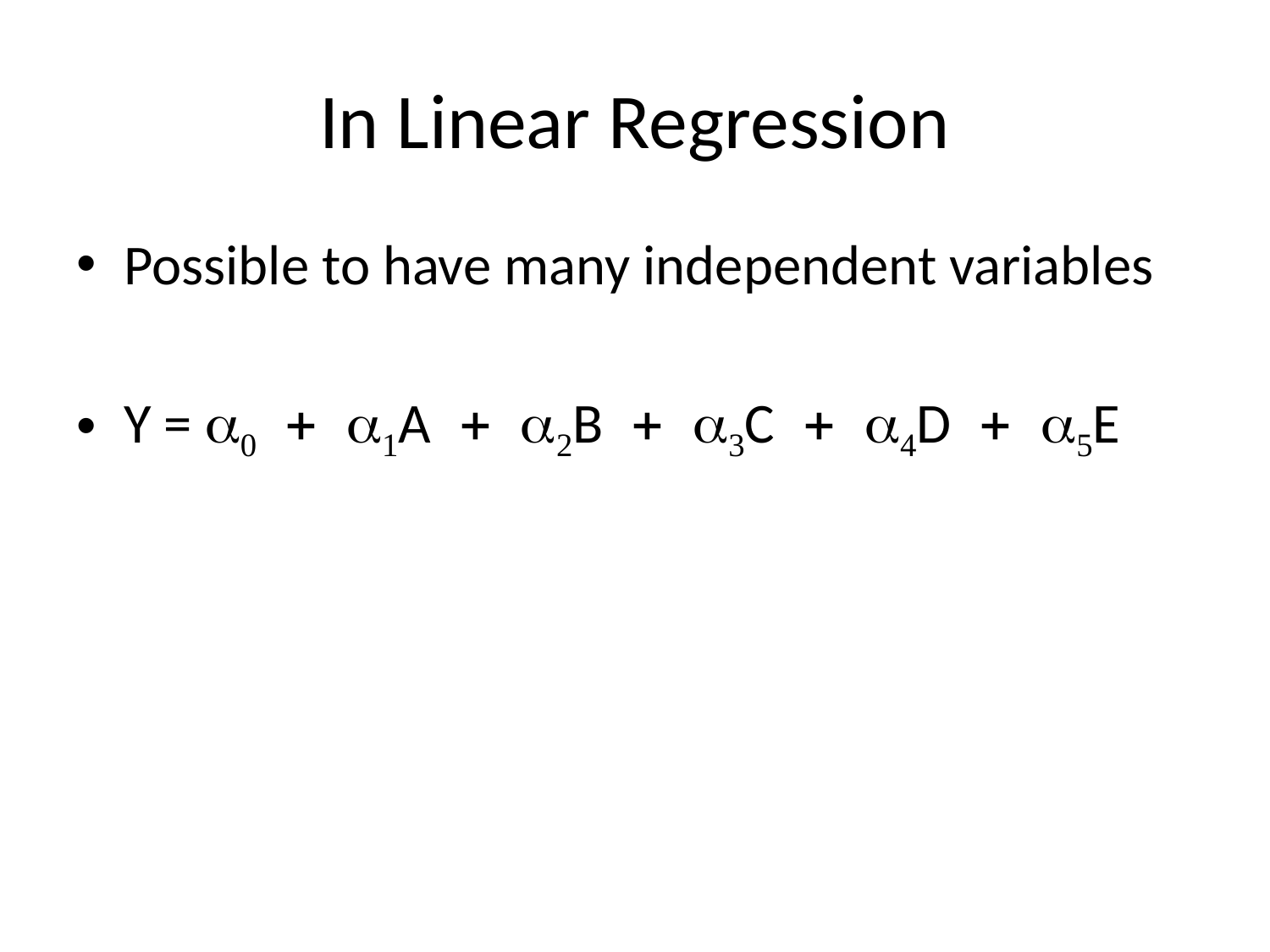

# In Linear Regression
Possible to have many independent variables

Y = α0 + α1A + α2B + α3C + α4D + α5E